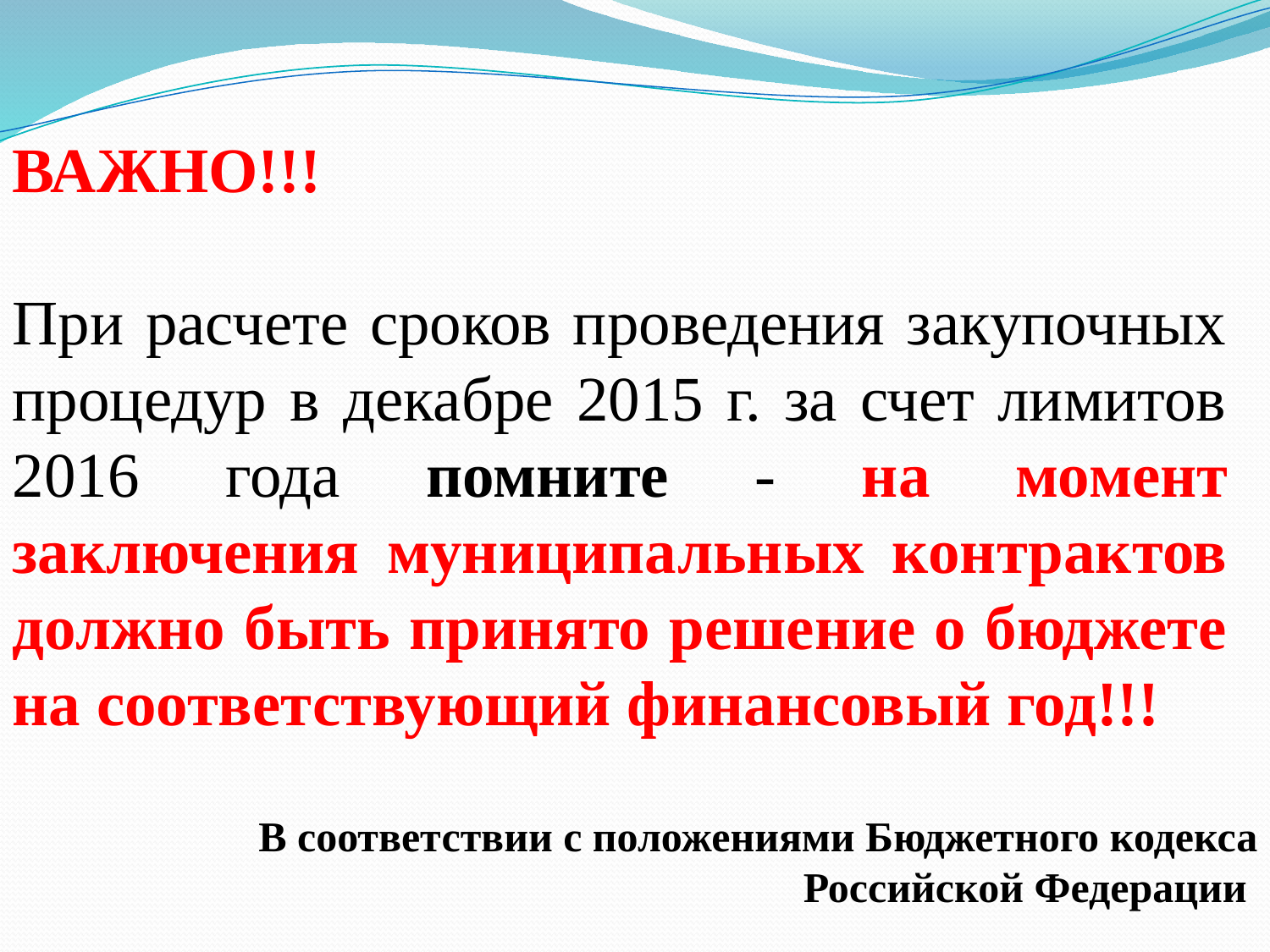

ВАЖНО!!!

При расчете сроков проведения закупочных процедур в декабре 2015 г. за счет лимитов 2016 года помните - на момент заключения муниципальных контрактов должно быть принято решение о бюджете на соответствующий финансовый год!!!
В соответствии с положениями Бюджетного кодекса Российской Федерации